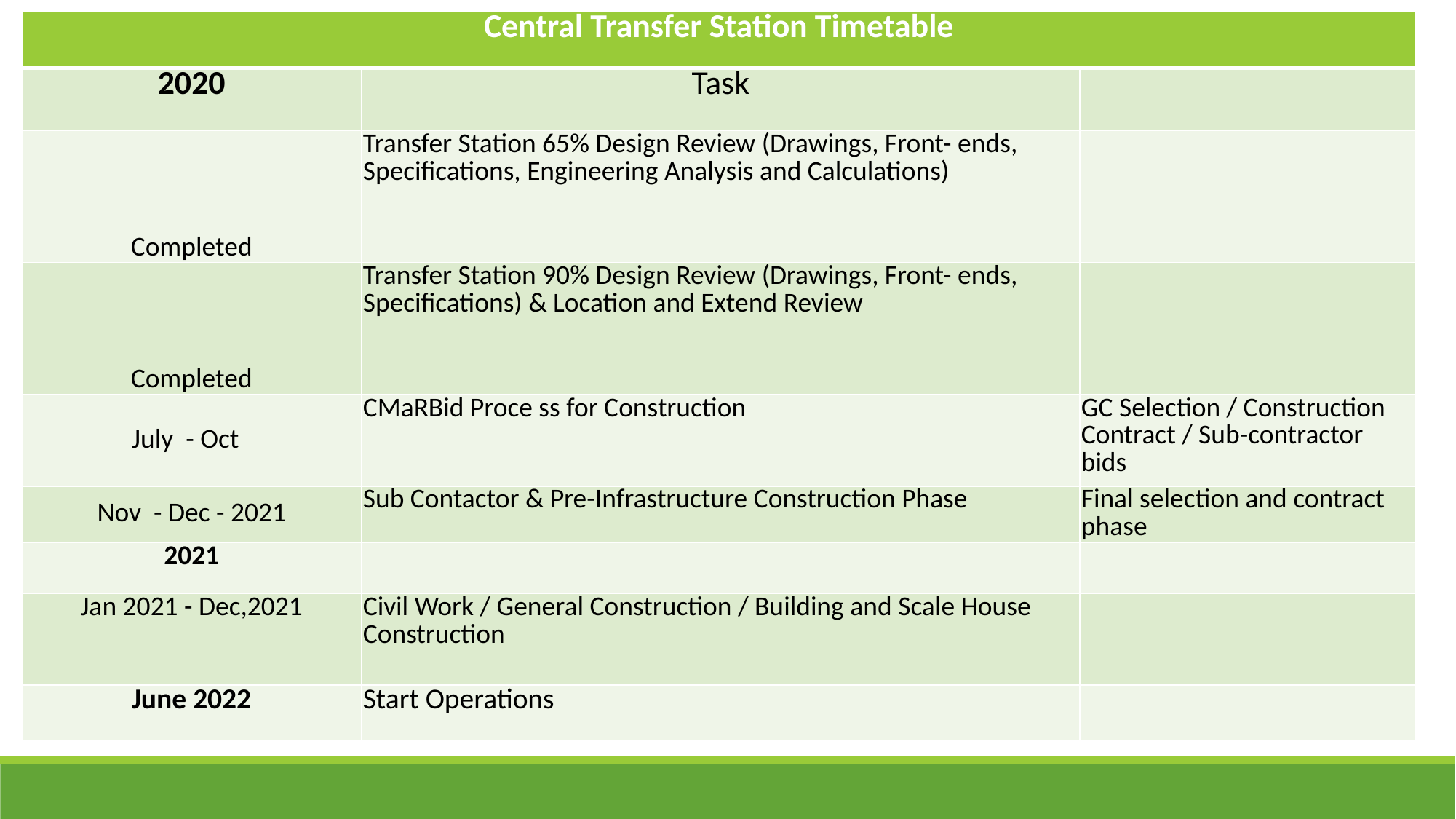

| Central Transfer Station Timetable |  |  |
| --- | --- | --- |
| 2020 | Task |  |
| Completed | Transfer Station 65% Design Review (Drawings, Front- ends, Specifications, Engineering Analysis and Calculations) |  |
| Completed | Transfer Station 90% Design Review (Drawings, Front- ends, Specifications) & Location and Extend Review |  |
| July - Oct | CMaRBid Proce ss for Construction | GC Selection / Construction Contract / Sub-contractor bids |
| Nov - Dec - 2021 | Sub Contactor & Pre-Infrastructure Construction Phase | Final selection and contract phase |
| 2021 |  |  |
| Jan 2021 - Dec,2021 | Civil Work / General Construction / Building and Scale House Construction |  |
| June 2022 | Start Operations |  |